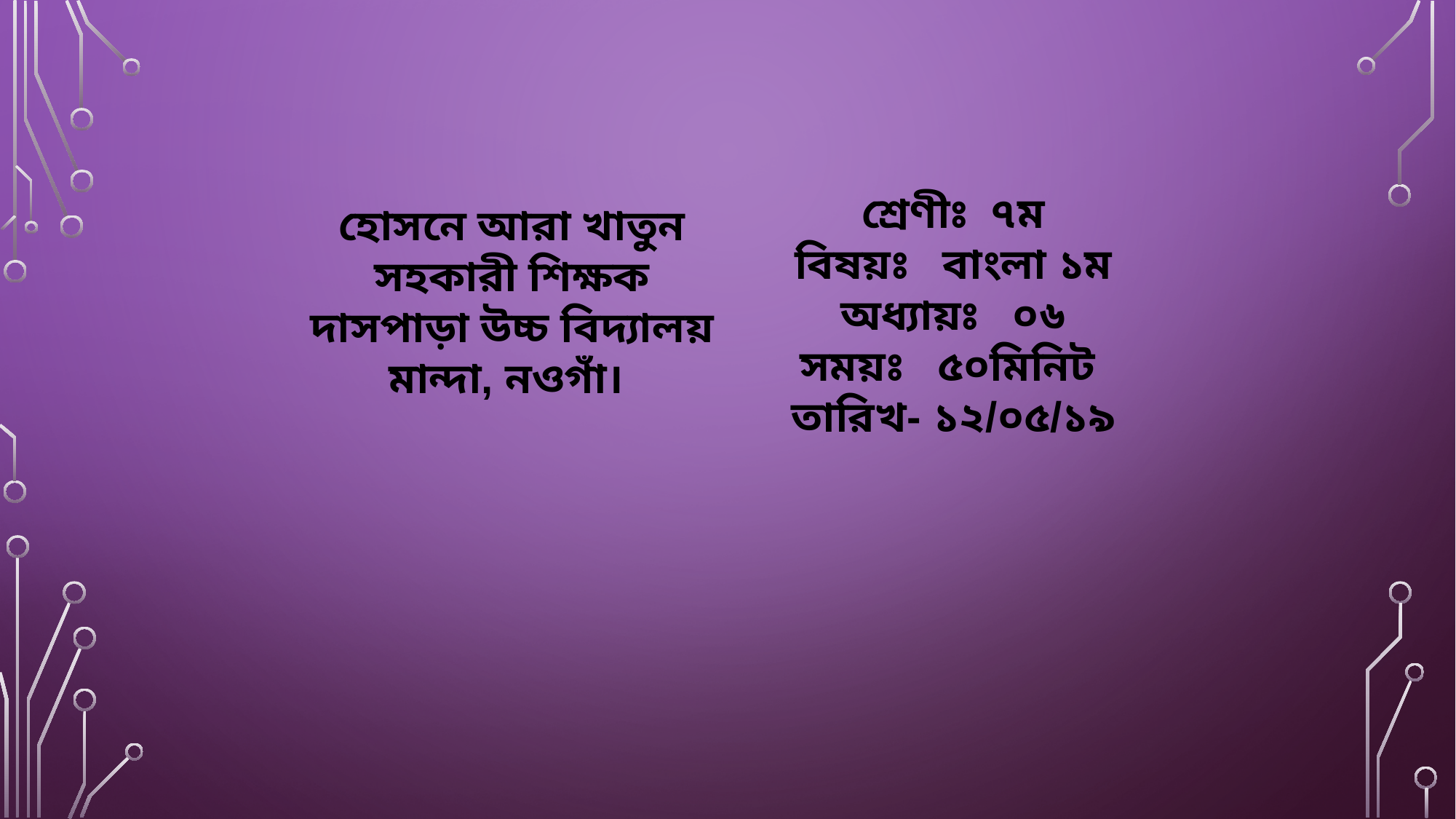

শ্রেণীঃ  ৭ম
বিষয়ঃ   বাংলা ১ম
অধ্যায়ঃ   ০৬
সময়ঃ   ৫০মিনিট
তারিখ- ১২/০৫/১৯
হোসনে আরা খাতুন
সহকারী শিক্ষক
দাসপাড়া উচ্চ বিদ্যালয়
মান্দা, নওগাঁ।